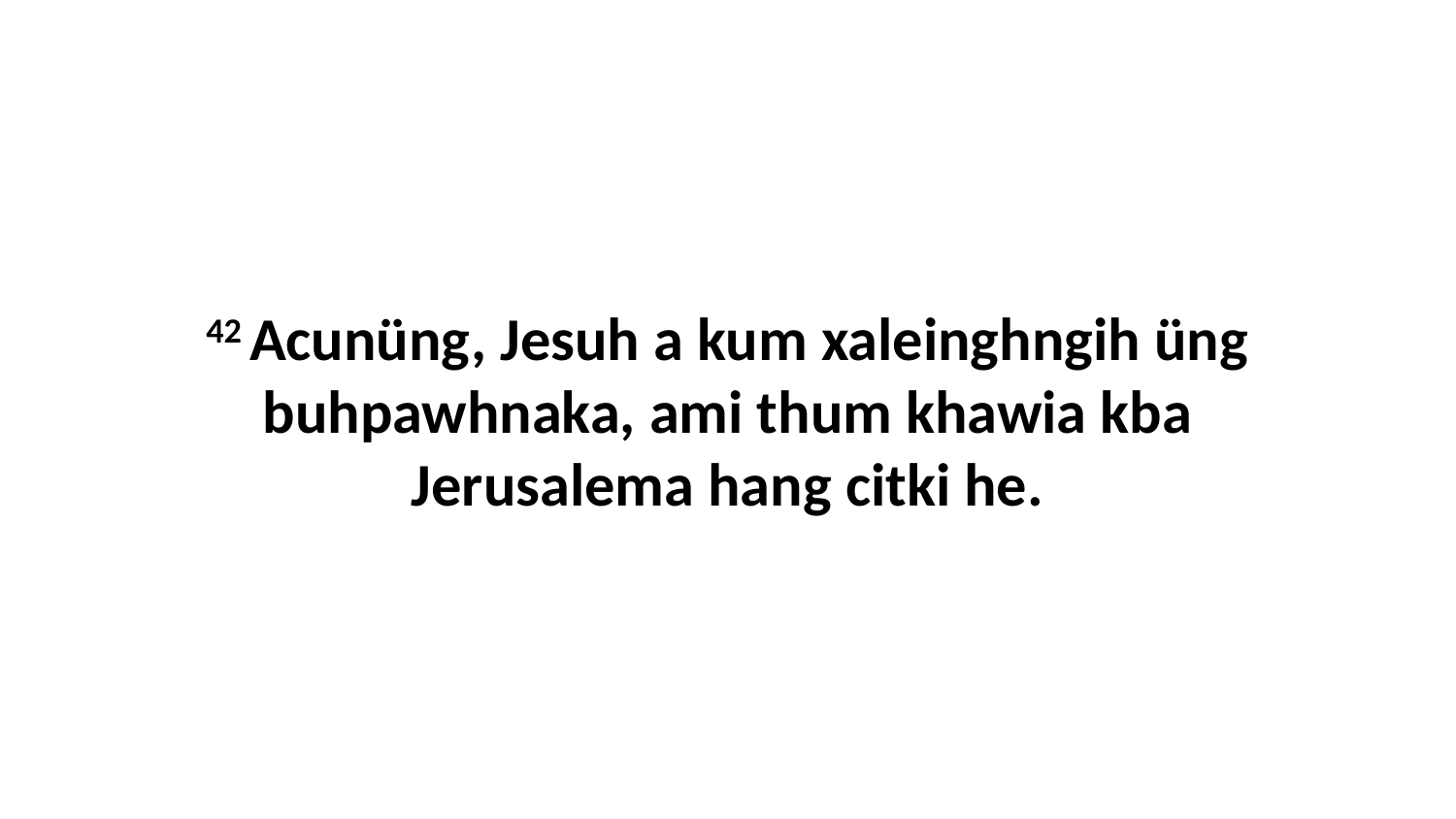

42 Acunüng, Jesuh a kum xaleinghngih üng buhpawhnaka, ami thum khawia kba Jerusalema hang citki he.